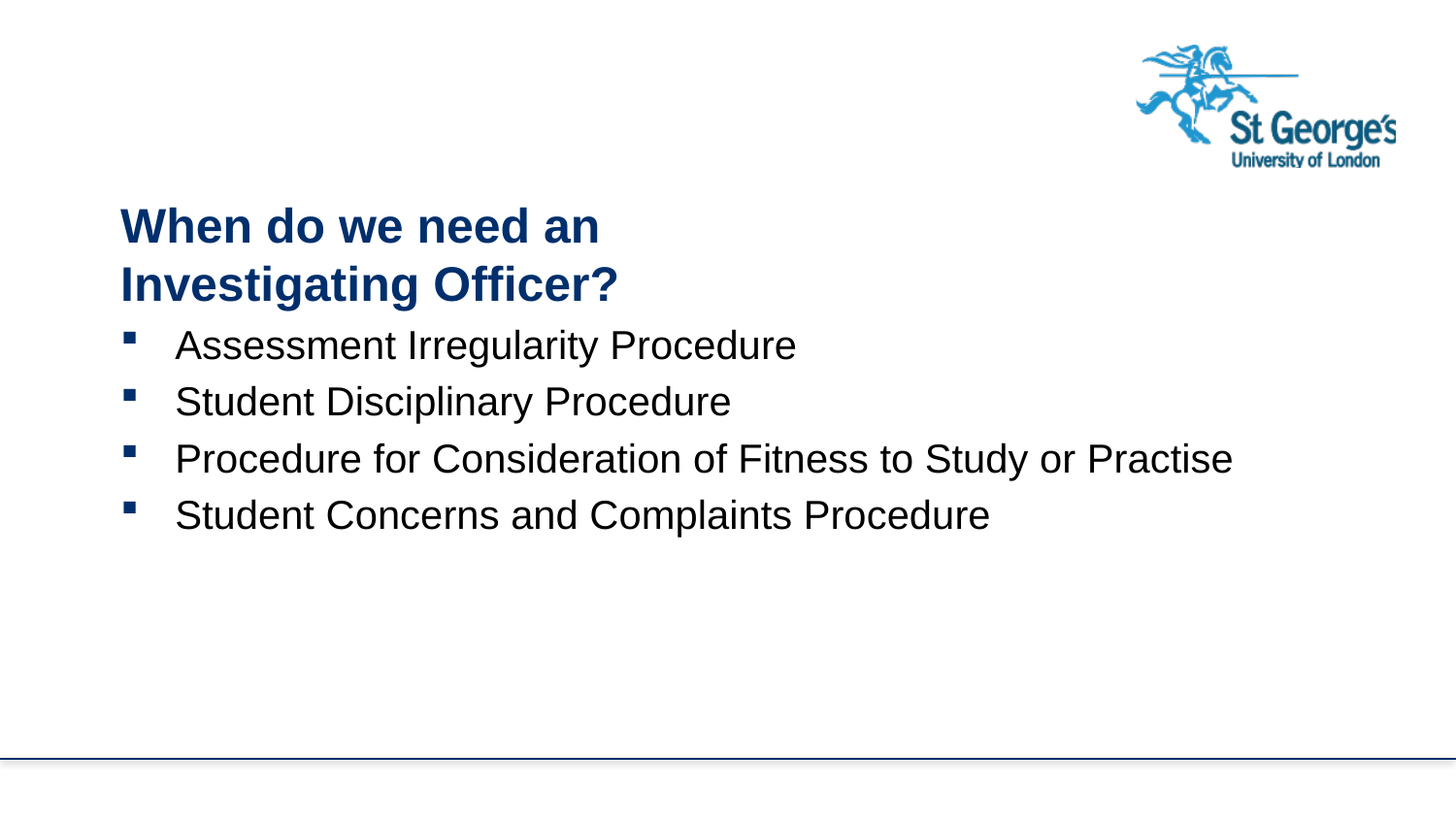

When do we need an
Investigating Officer?
Assessment Irregularity Procedure
Student Disciplinary Procedure
Procedure for Consideration of Fitness to Study or Practise
Student Concerns and Complaints Procedure